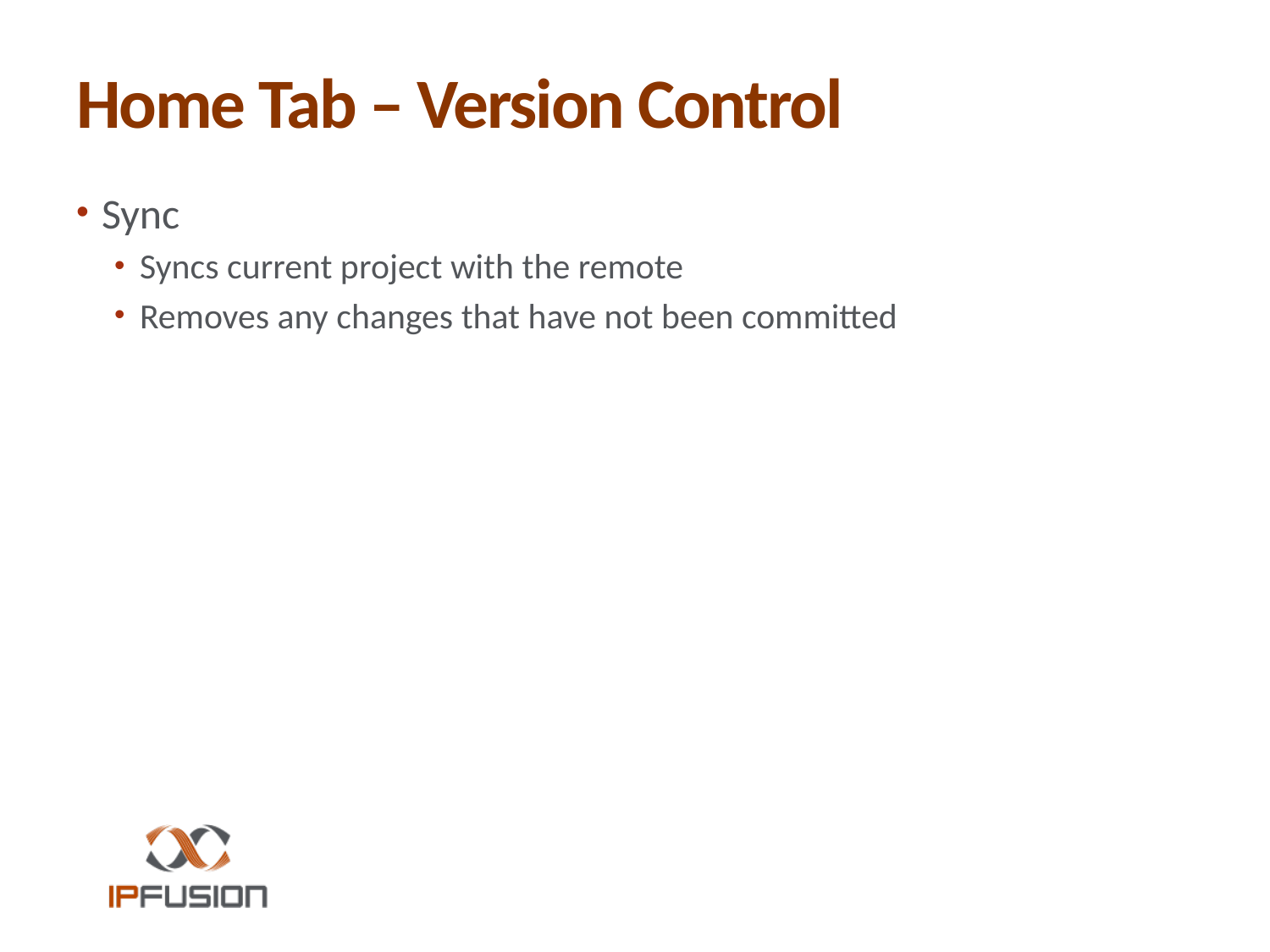

# Home Tab – Version Control
Sync
Syncs current project with the remote
Removes any changes that have not been committed